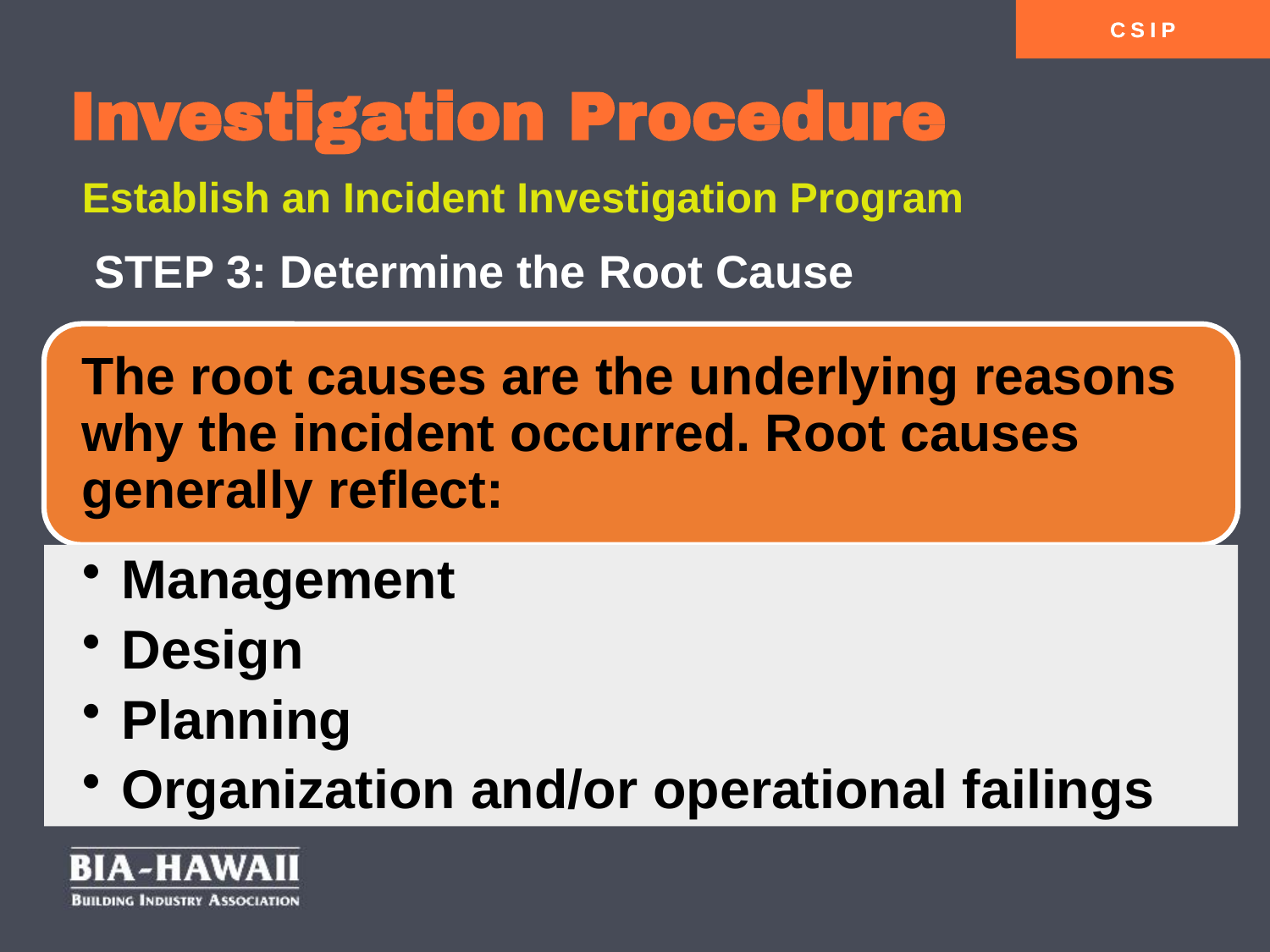

# Investigation Procedure
Establish an Incident Investigation Program
 STEP 3: Determine the Root Cause
The root causes are the underlying reasons why the incident occurred. Root causes generally reflect:
Management
Design
Planning
Organization and/or operational failings